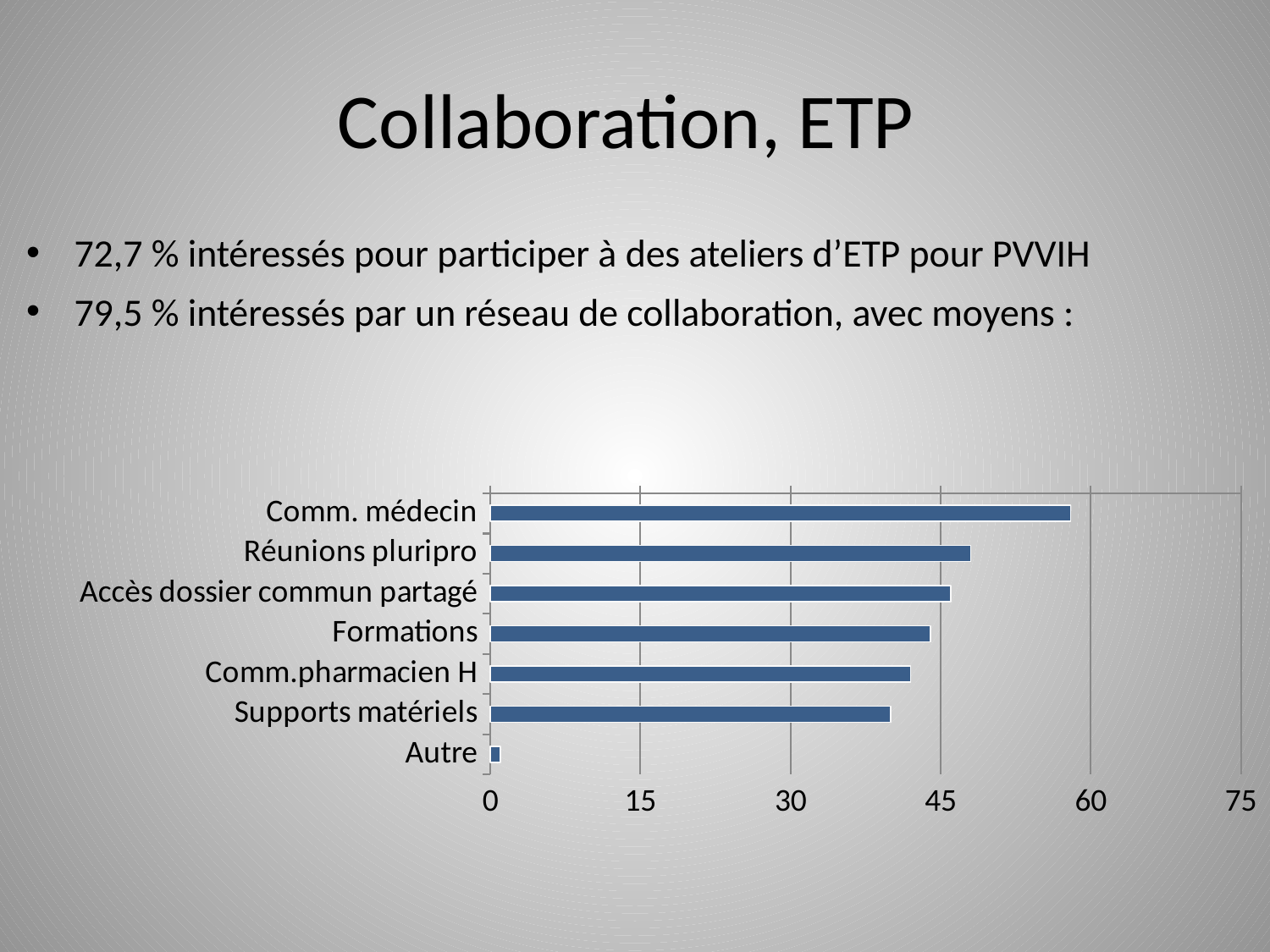

# Collaboration, ETP
72,7 % intéressés pour participer à des ateliers d’ETP pour PVVIH
79,5 % intéressés par un réseau de collaboration, avec moyens :

### Chart

| Category | N pharmaciens |
|---|---|
| Comm. médecin | 58.0 |
| Réunions pluripro | 48.0 |
| Accès dossier commun partagé | 46.0 |
| Formations | 44.0 |
| Comm.pharmacien H | 42.0 |
| Supports matériels | 40.0 |
| Autre | 1.0 |